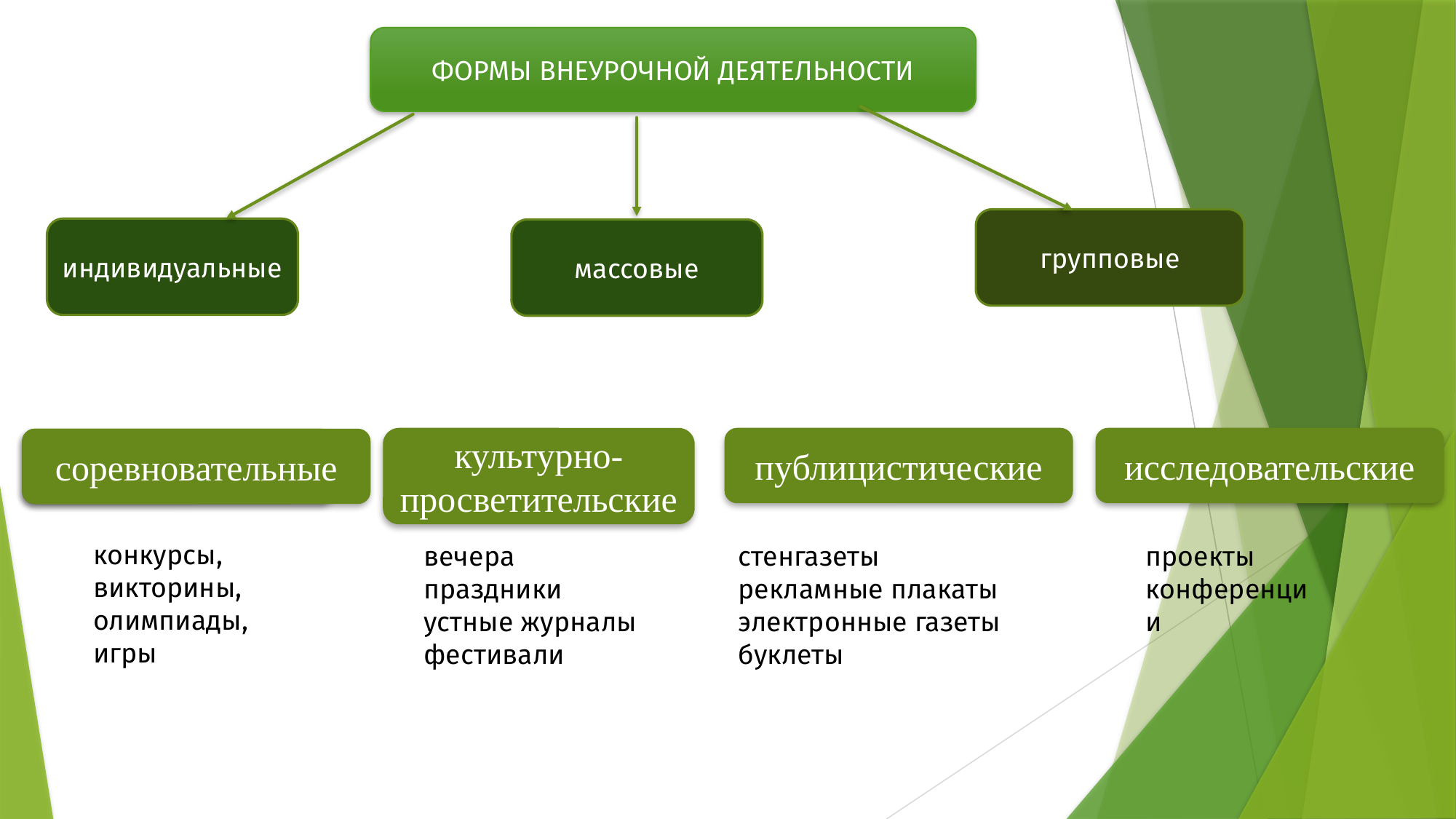

ФОРМЫ ВНЕУРОЧНОЙ ДЕЯТЕЛЬНОСТИ

групповые
индивидуальные
массовые
культурно-просветительские
публицистические
исследовательские
соревновательные
соревновательные
конкурсы,
викторины,
олимпиады,
игры
вечера
праздники
устные журналы
фестивали
стенгазеты
рекламные плакаты
электронные газеты
буклеты
проекты
конференции